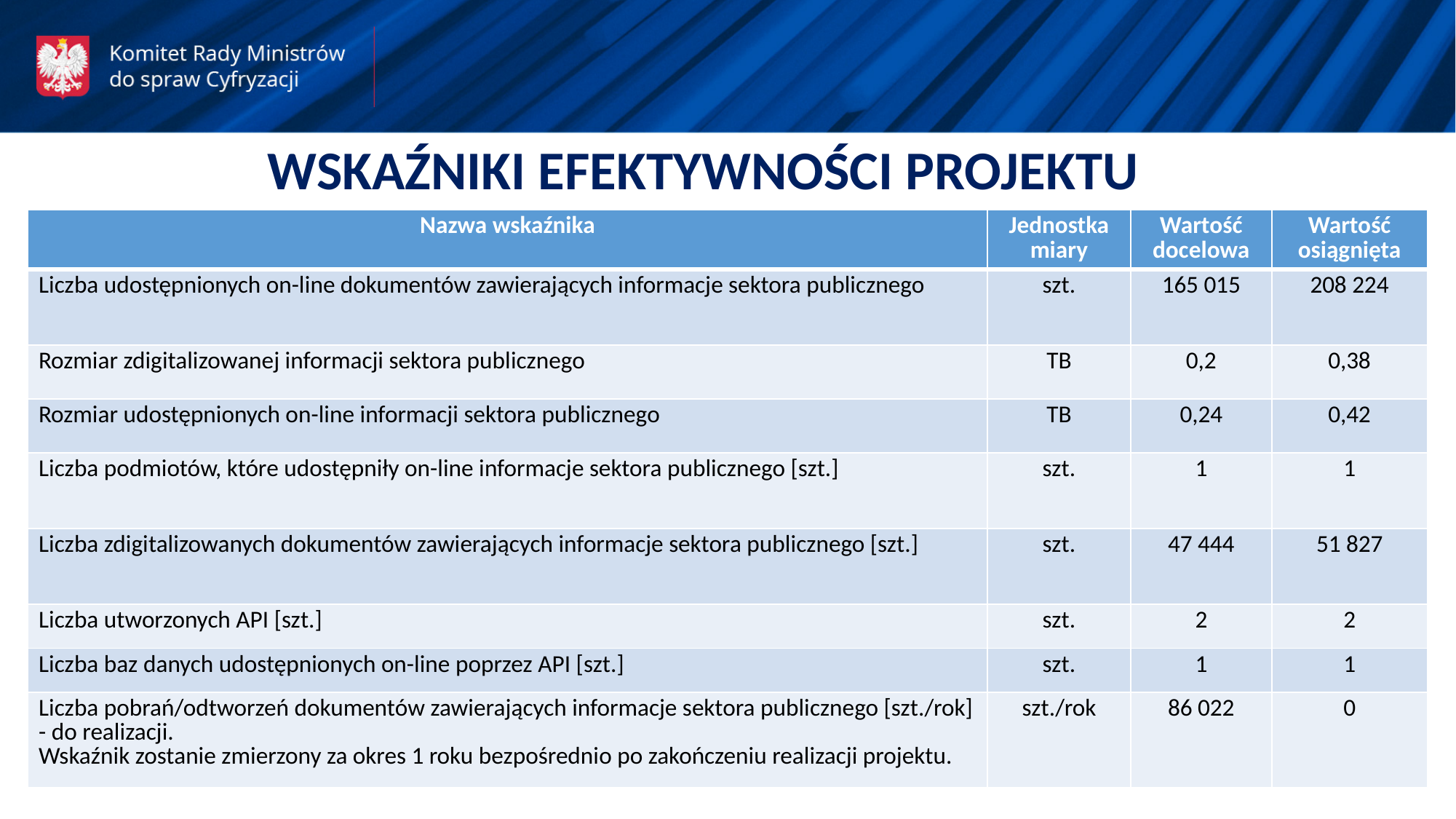

WSKAŹNIKI EFEKTYWNOŚCI PROJEKTU
| Nazwa wskaźnika | Jednostka miary | Wartość docelowa | Wartość osiągnięta |
| --- | --- | --- | --- |
| Liczba udostępnionych on-line dokumentów zawierających informacje sektora publicznego | szt. | 165 015 | 208 224 |
| Rozmiar zdigitalizowanej informacji sektora publicznego | TB | 0,2 | 0,38 |
| Rozmiar udostępnionych on-line informacji sektora publicznego | TB | 0,24 | 0,42 |
| Liczba podmiotów, które udostępniły on-line informacje sektora publicznego [szt.] | szt. | 1 | 1 |
| Liczba zdigitalizowanych dokumentów zawierających informacje sektora publicznego [szt.] | szt. | 47 444 | 51 827 |
| Liczba utworzonych API [szt.] | szt. | 2 | 2 |
| Liczba baz danych udostępnionych on-line poprzez API [szt.] | szt. | 1 | 1 |
| Liczba pobrań/odtworzeń dokumentów zawierających informacje sektora publicznego [szt./rok] - do realizacji. Wskaźnik zostanie zmierzony za okres 1 roku bezpośrednio po zakończeniu realizacji projektu. | szt./rok | 86 022 | 0 |